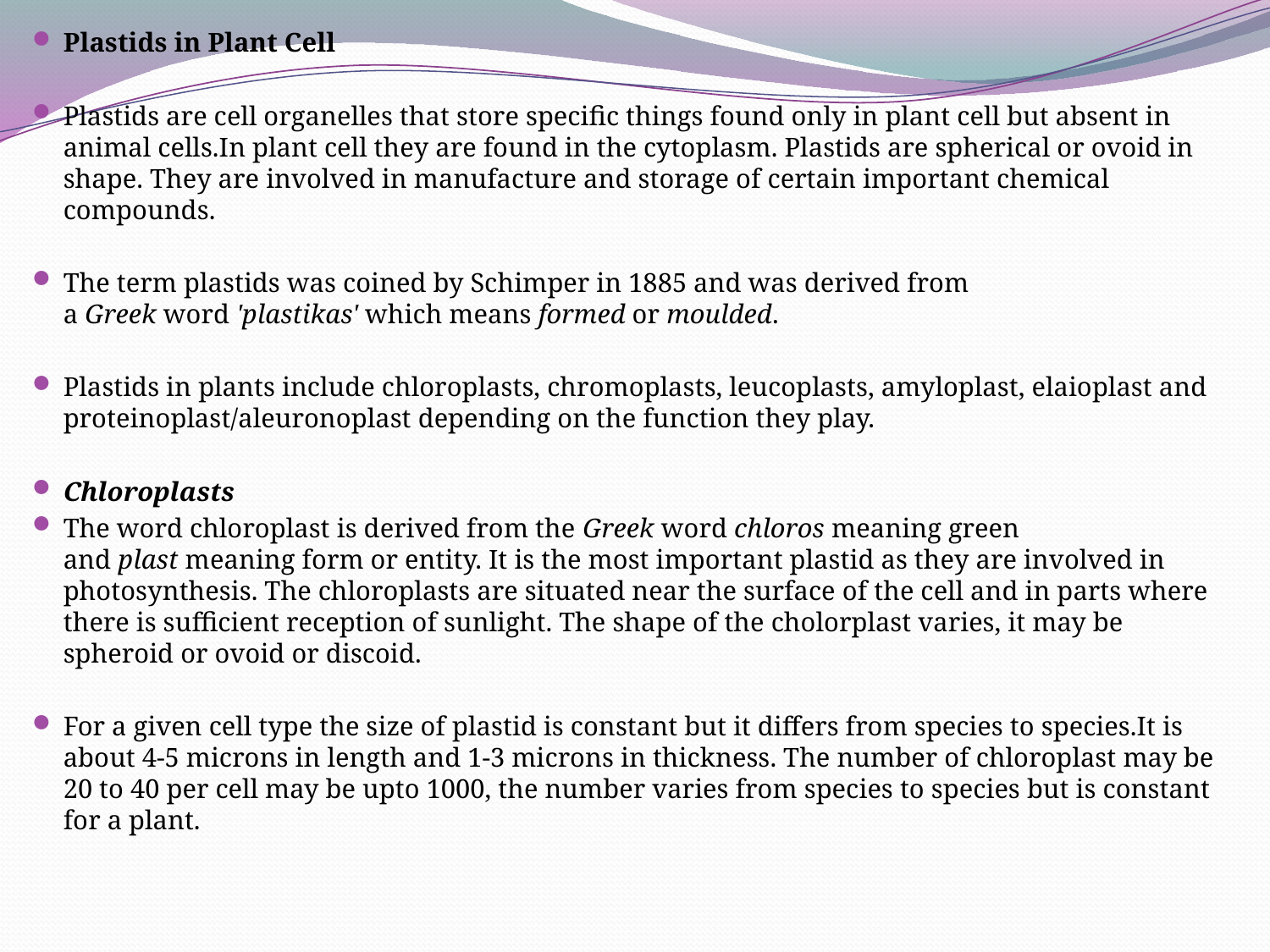

Plastids in Plant Cell

Plastids are cell organelles that store specific things found only in plant cell but absent in animal cells.In plant cell they are found in the cytoplasm. Plastids are spherical or ovoid in shape. They are involved in manufacture and storage of certain important chemical compounds.

The term plastids was coined by Schimper in 1885 and was derived from a Greek word 'plastikas' which means formed or moulded.

Plastids in plants include chloroplasts, chromoplasts, leucoplasts, amyloplast, elaioplast and proteinoplast/aleuronoplast depending on the function they play.

Chloroplasts
The word chloroplast is derived from the Greek word chloros meaning green and plast meaning form or entity. It is the most important plastid as they are involved in photosynthesis. The chloroplasts are situated near the surface of the cell and in parts where there is sufficient reception of sunlight. The shape of the cholorplast varies, it may be spheroid or ovoid or discoid.

For a given cell type the size of plastid is constant but it differs from species to species.It is about 4-5 microns in length and 1-3 microns in thickness. The number of chloroplast may be 20 to 40 per cell may be upto 1000, the number varies from species to species but is constant for a plant.